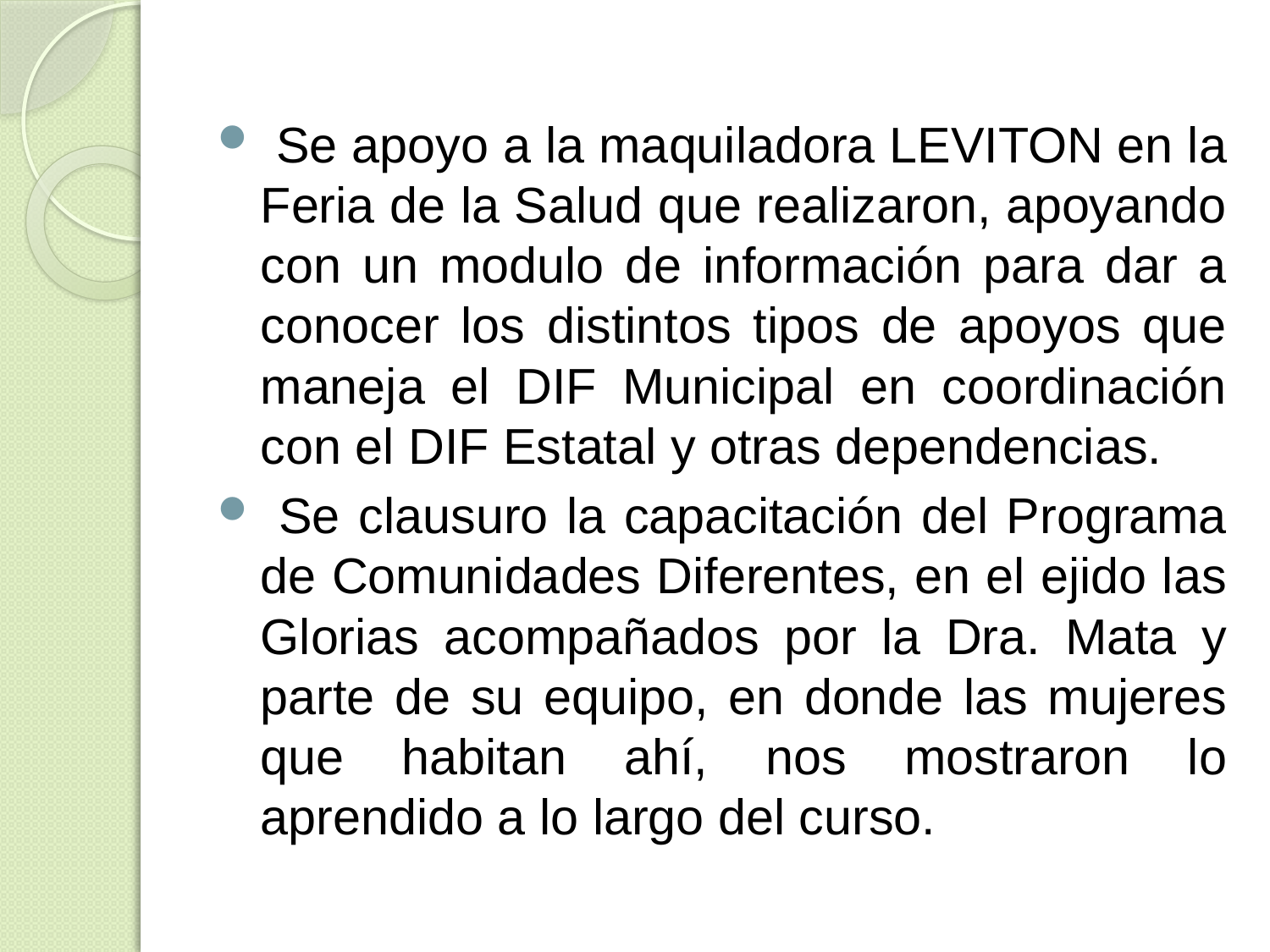

Se apoyo a la maquiladora LEVITON en la Feria de la Salud que realizaron, apoyando con un modulo de información para dar a conocer los distintos tipos de apoyos que maneja el DIF Municipal en coordinación con el DIF Estatal y otras dependencias.
 Se clausuro la capacitación del Programa de Comunidades Diferentes, en el ejido las Glorias acompañados por la Dra. Mata y parte de su equipo, en donde las mujeres que habitan ahí, nos mostraron lo aprendido a lo largo del curso.